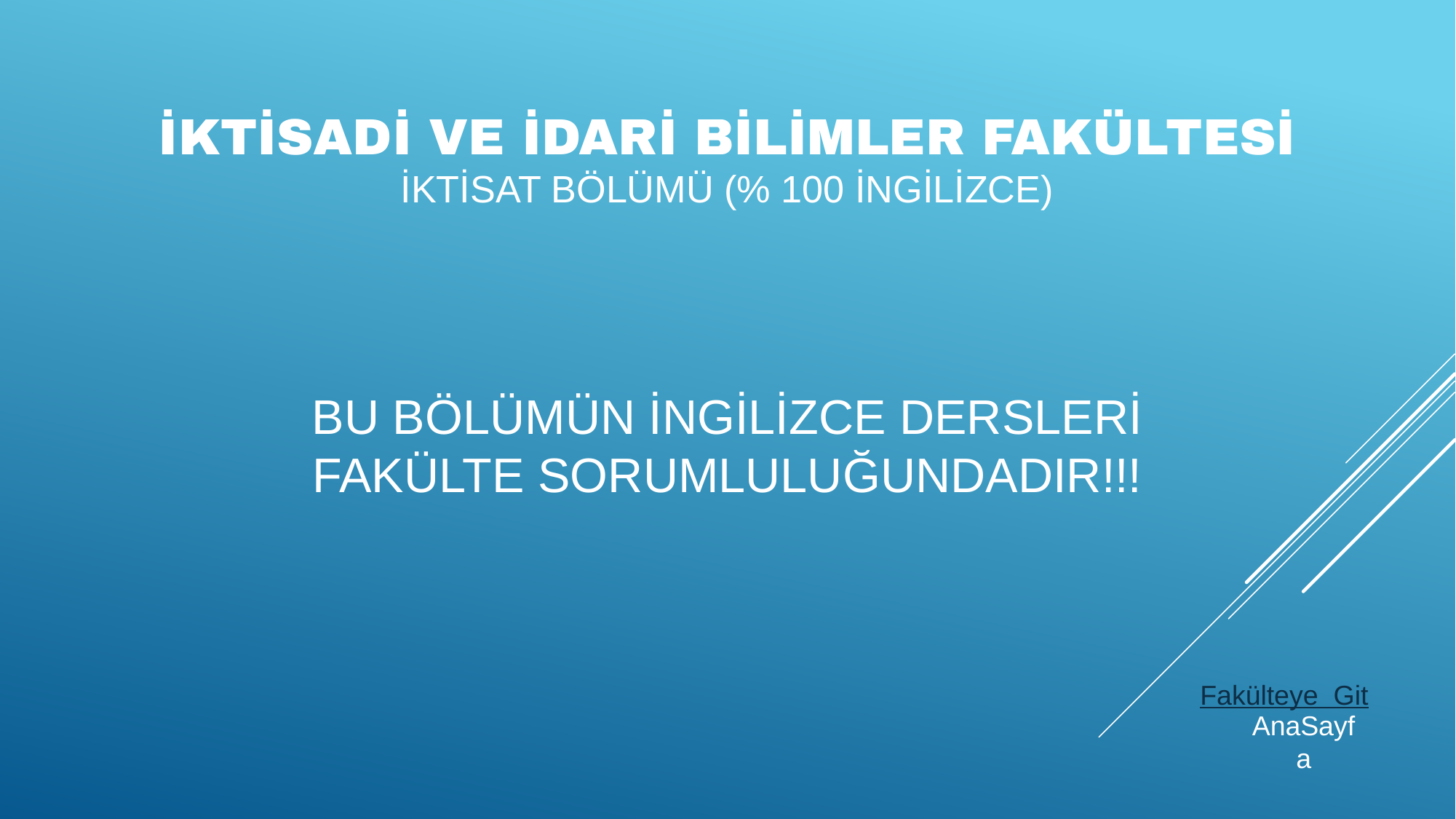

# İktisadi ve idari bilimler fakültesi iktisat bölümü (% 100 İNGİLİZCE)
BU BÖLÜMÜN İNGİLİZCE DERSLERİ FAKÜLTE SORUMLULUĞUNDADIR!!!
Fakülteye  Git
AnaSayfa